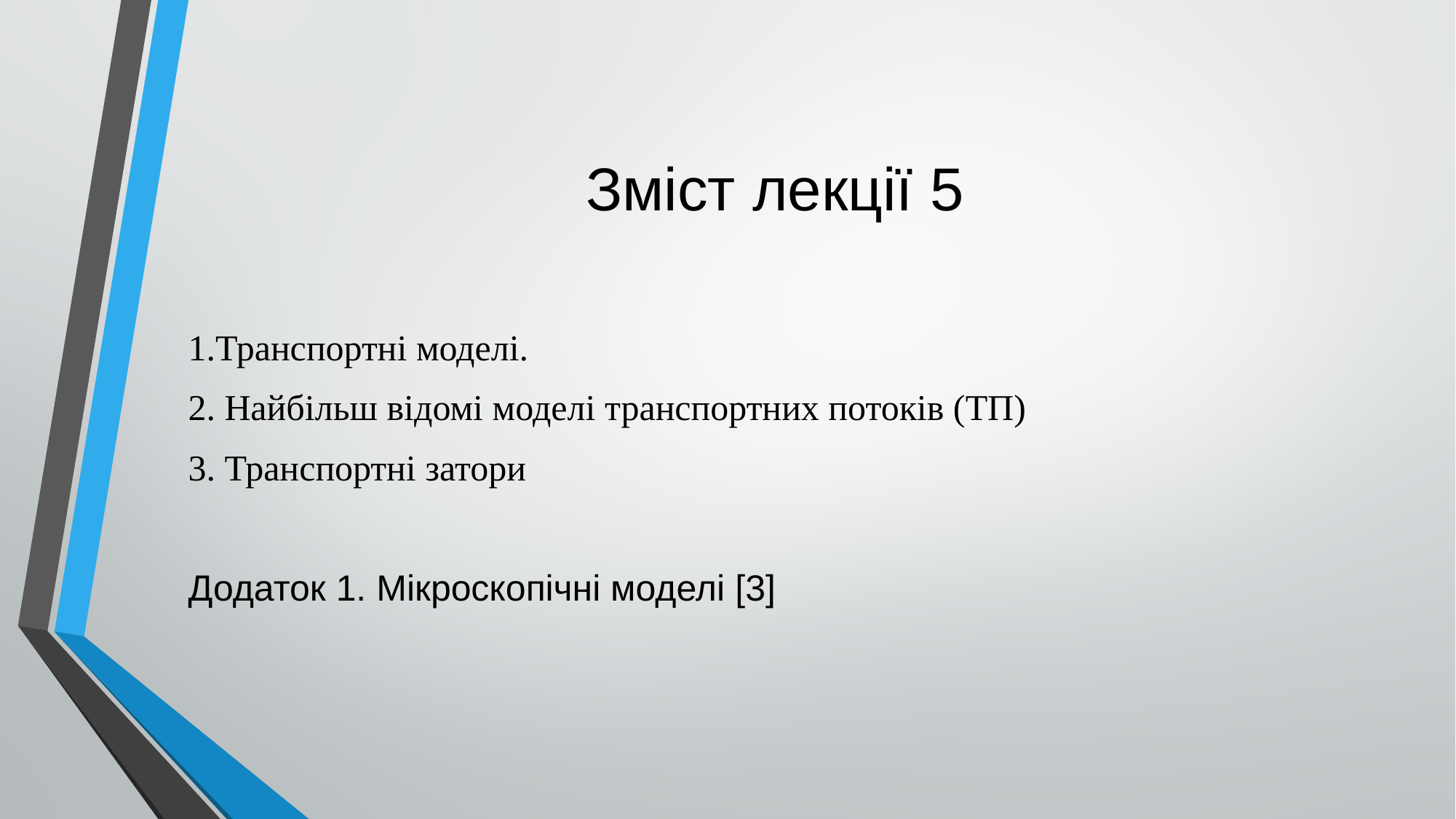

# Зміст лекції 5
1.Транспортні моделі.
2. Найбільш відомі моделі транспортних потоків (ТП)
3. Транспортні затори

Додаток 1. Мікроскопічні моделі [3]